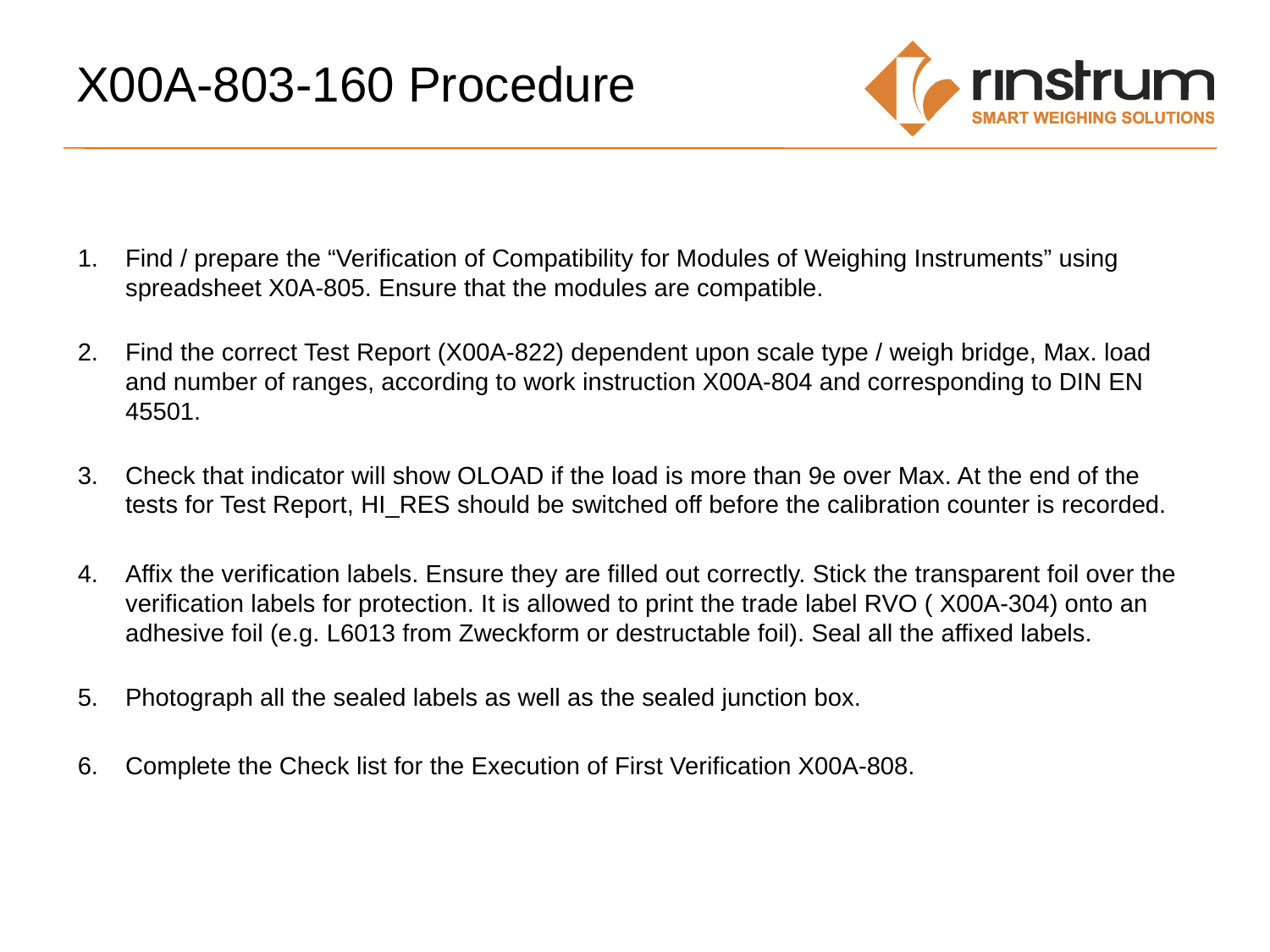

# X00A-803-160 Procedure
Find / prepare the “Verification of Compatibility for Modules of Weighing Instruments” using spreadsheet X0A-805. Ensure that the modules are compatible.
Find the correct Test Report (X00A-822) dependent upon scale type / weigh bridge, Max. load and number of ranges, according to work instruction X00A-804 and corresponding to DIN EN 45501.
Check that indicator will show OLOAD if the load is more than 9e over Max. At the end of the tests for Test Report, HI_RES should be switched off before the calibration counter is recorded.

Affix the verification labels. Ensure they are filled out correctly. Stick the transparent foil over the verification labels for protection. It is allowed to print the trade label RVO ( X00A-304) onto an adhesive foil (e.g. L6013 from Zweckform or destructable foil). Seal all the affixed labels.
Photograph all the sealed labels as well as the sealed junction box.

Complete the Check list for the Execution of First Verification X00A-808.